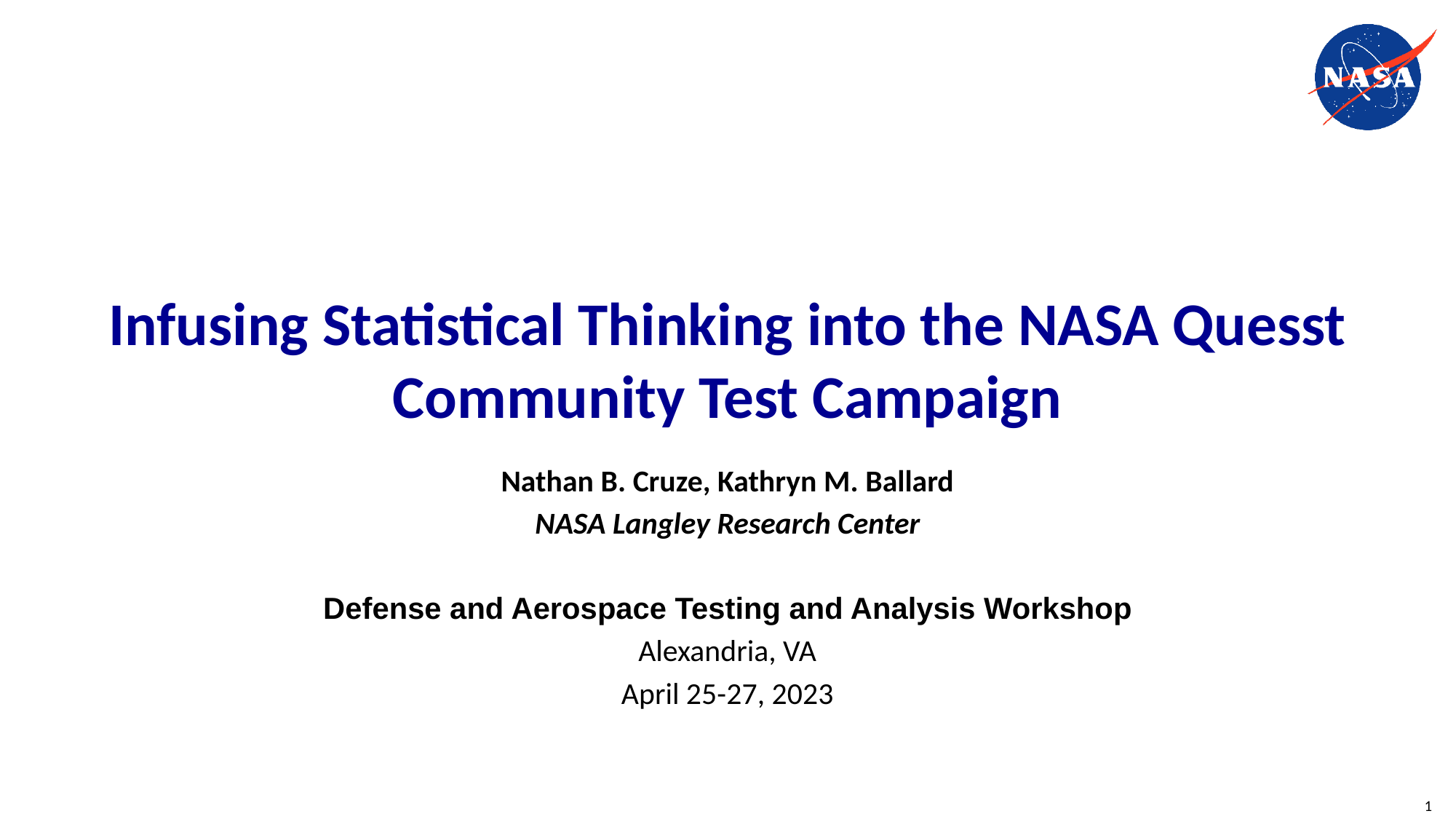

# Infusing Statistical Thinking into the NASA Quesst Community Test Campaign
Nathan B. Cruze, Kathryn M. Ballard
NASA Langley Research Center

Defense and Aerospace Testing and Analysis Workshop
Alexandria, VA
April 25-27, 2023